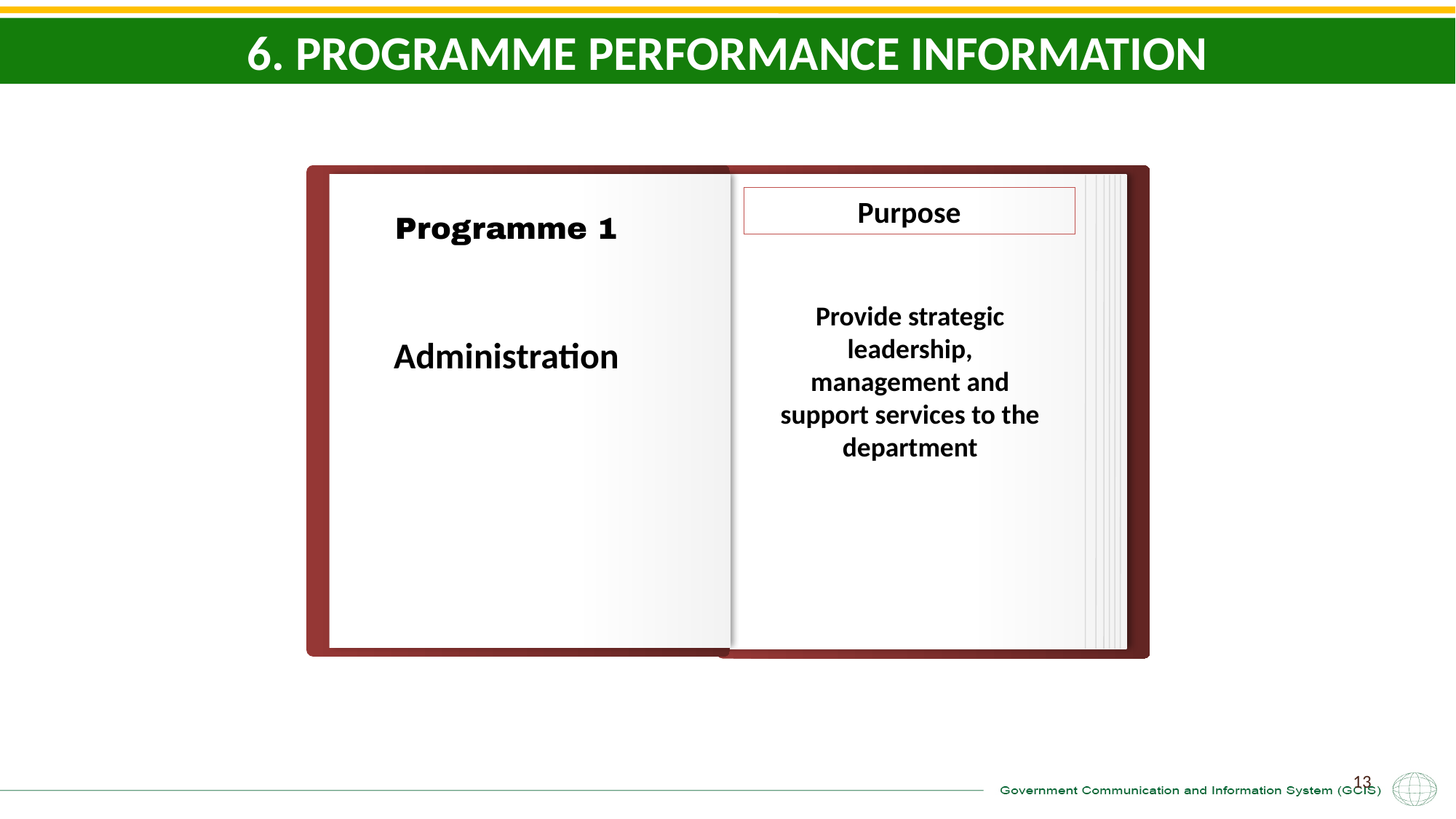

6. PROGRAMME PERFORMANCE INFORMATION

Purpose
Programme 1

Administration
Provide strategic leadership, management and support services to the department
13